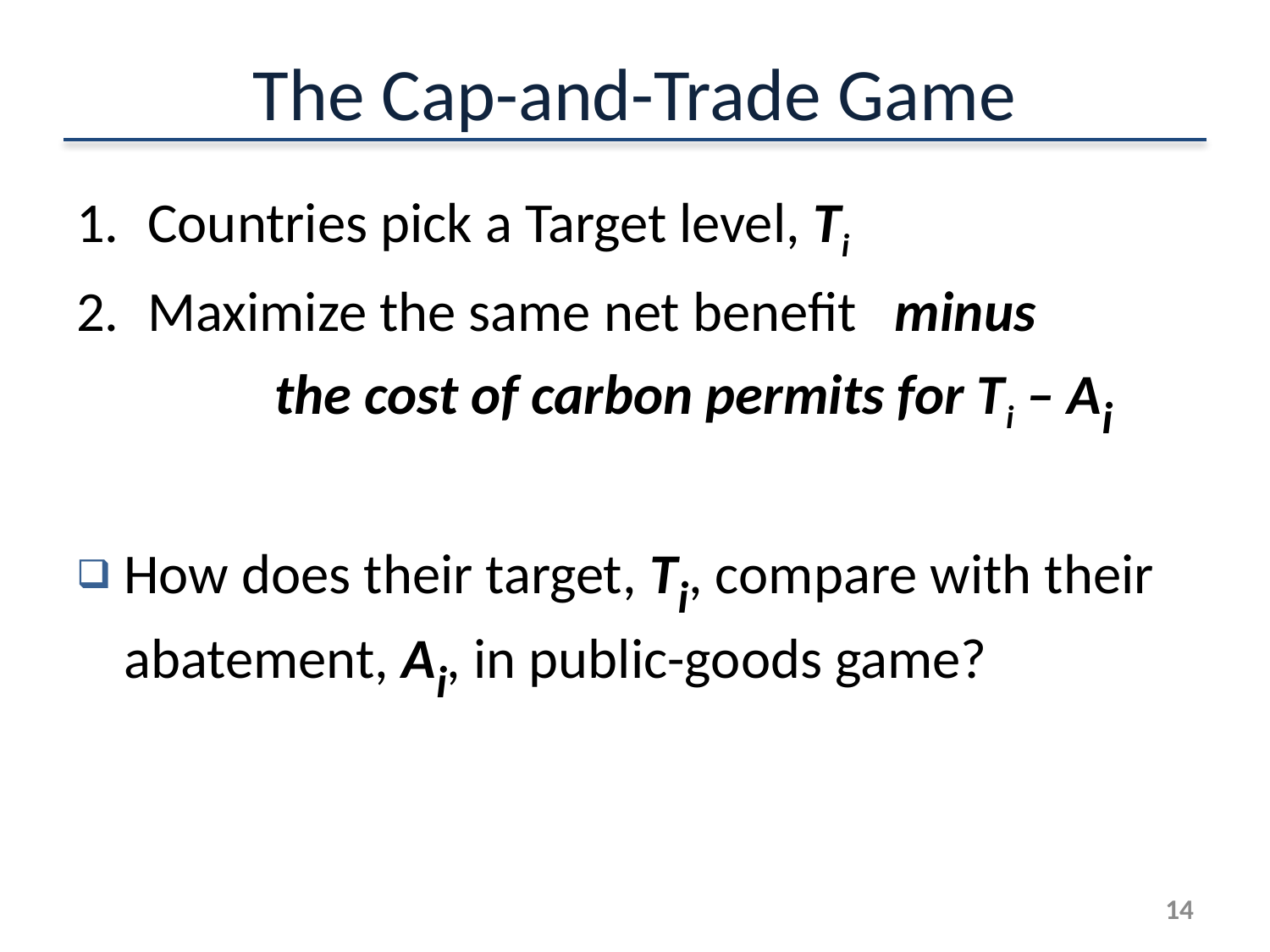

# The Cap-and-Trade Game
Countries pick a Target level, Ti
Maximize the same net benefit   minus
		the cost of carbon permits for Ti – Ai

How does their target, Ti, compare with their abatement, Ai, in public-goods game?
14